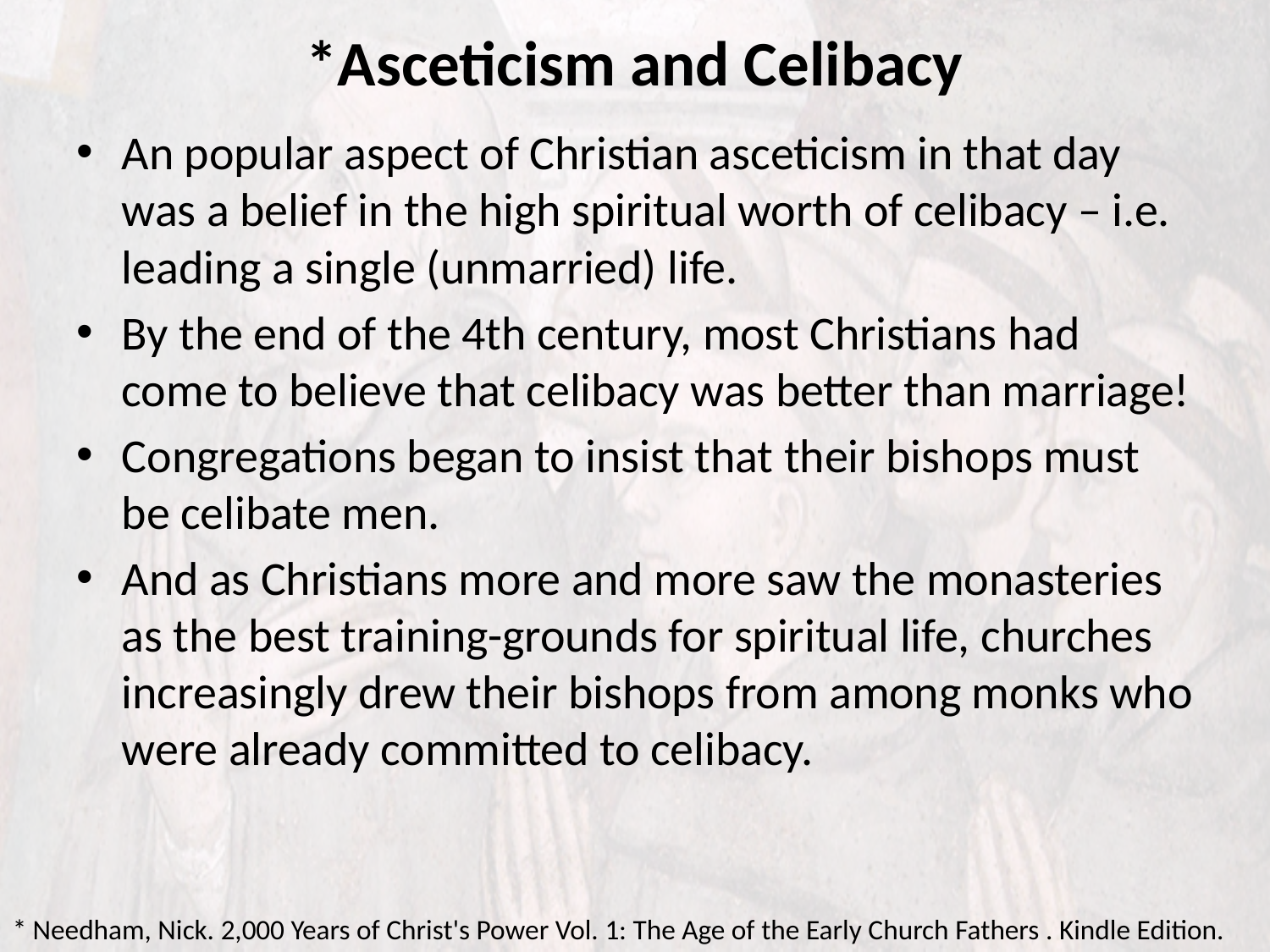

# *Asceticism and Celibacy
An popular aspect of Christian asceticism in that day was a belief in the high spiritual worth of celibacy – i.e. leading a single (unmarried) life.
By the end of the 4th century, most Christians had come to believe that celibacy was better than marriage!
Congregations began to insist that their bishops must be celibate men.
And as Christians more and more saw the monasteries as the best training-grounds for spiritual life, churches increasingly drew their bishops from among monks who were already committed to celibacy.
* Needham, Nick. 2,000 Years of Christ's Power Vol. 1: The Age of the Early Church Fathers . Kindle Edition.